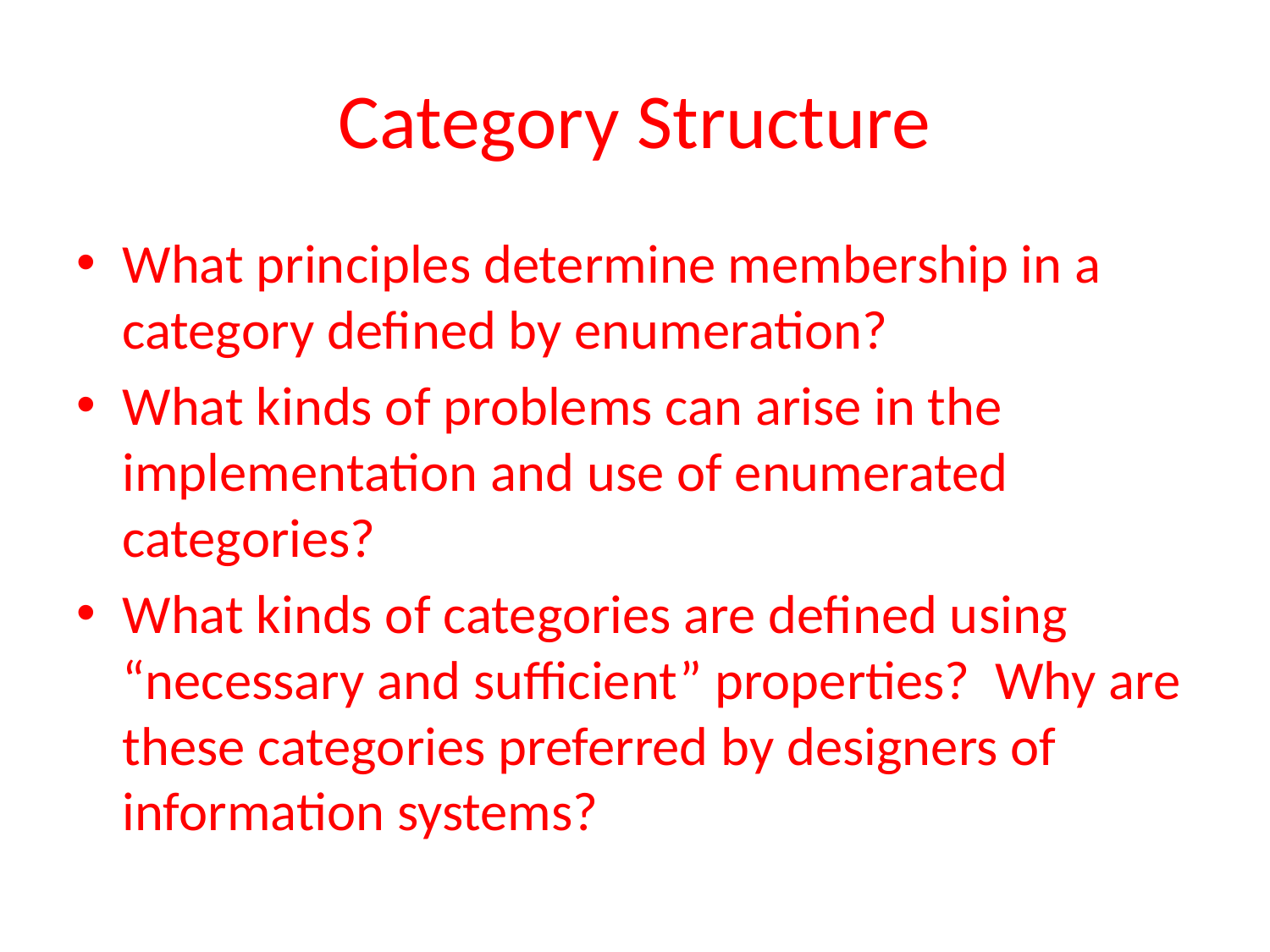

# Category Structure
What principles determine membership in a category defined by enumeration?
What kinds of problems can arise in the implementation and use of enumerated categories?
What kinds of categories are defined using “necessary and sufficient” properties?  Why are these categories preferred by designers of information systems?